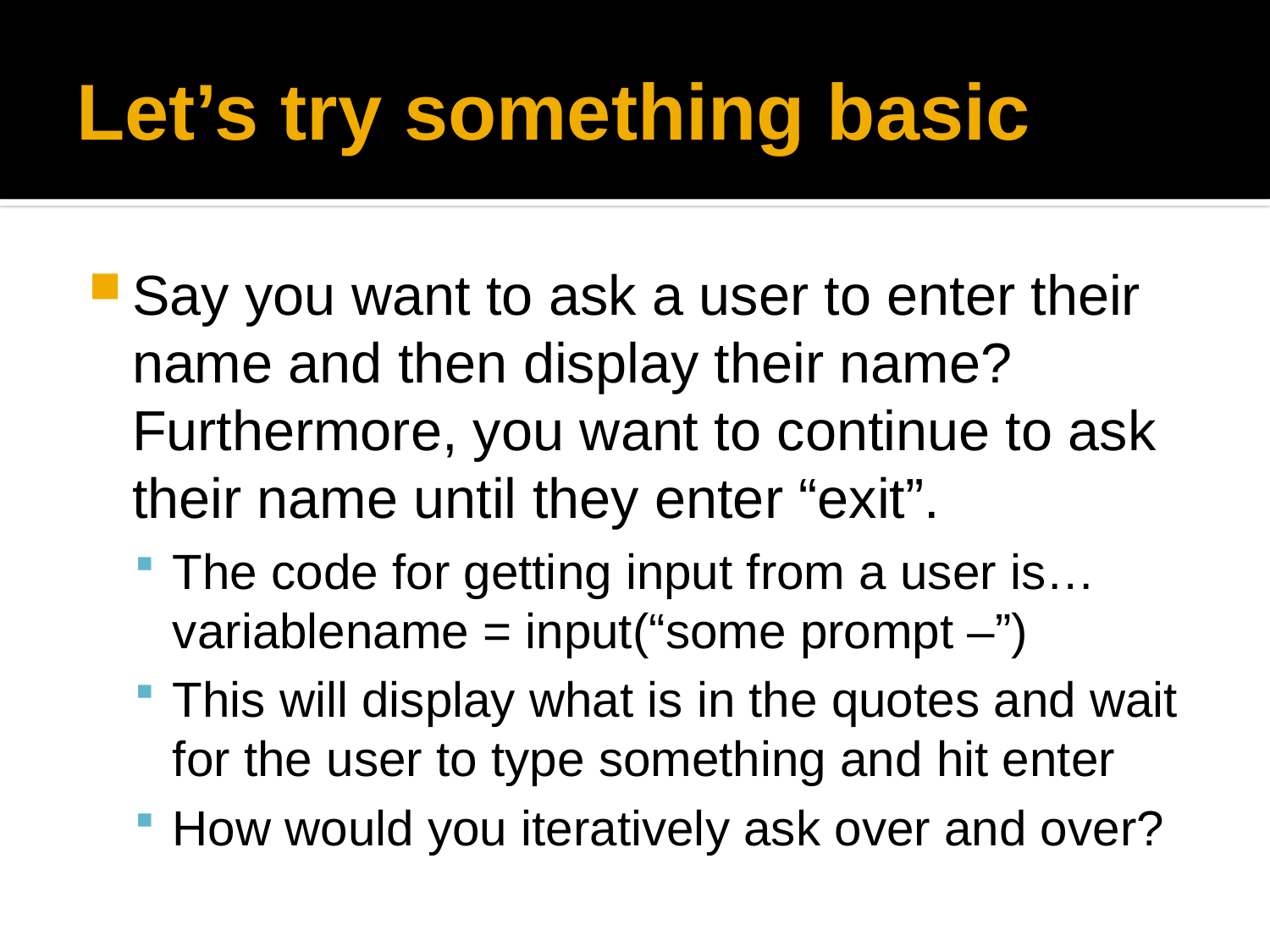

# Let’s try something basic
Say you want to ask a user to enter their name and then display their name? Furthermore, you want to continue to ask their name until they enter “exit”.
The code for getting input from a user is…
variablename = input(“some prompt –”)
This will display what is in the quotes and wait for the user to type something and hit enter
How would you iteratively ask over and over?